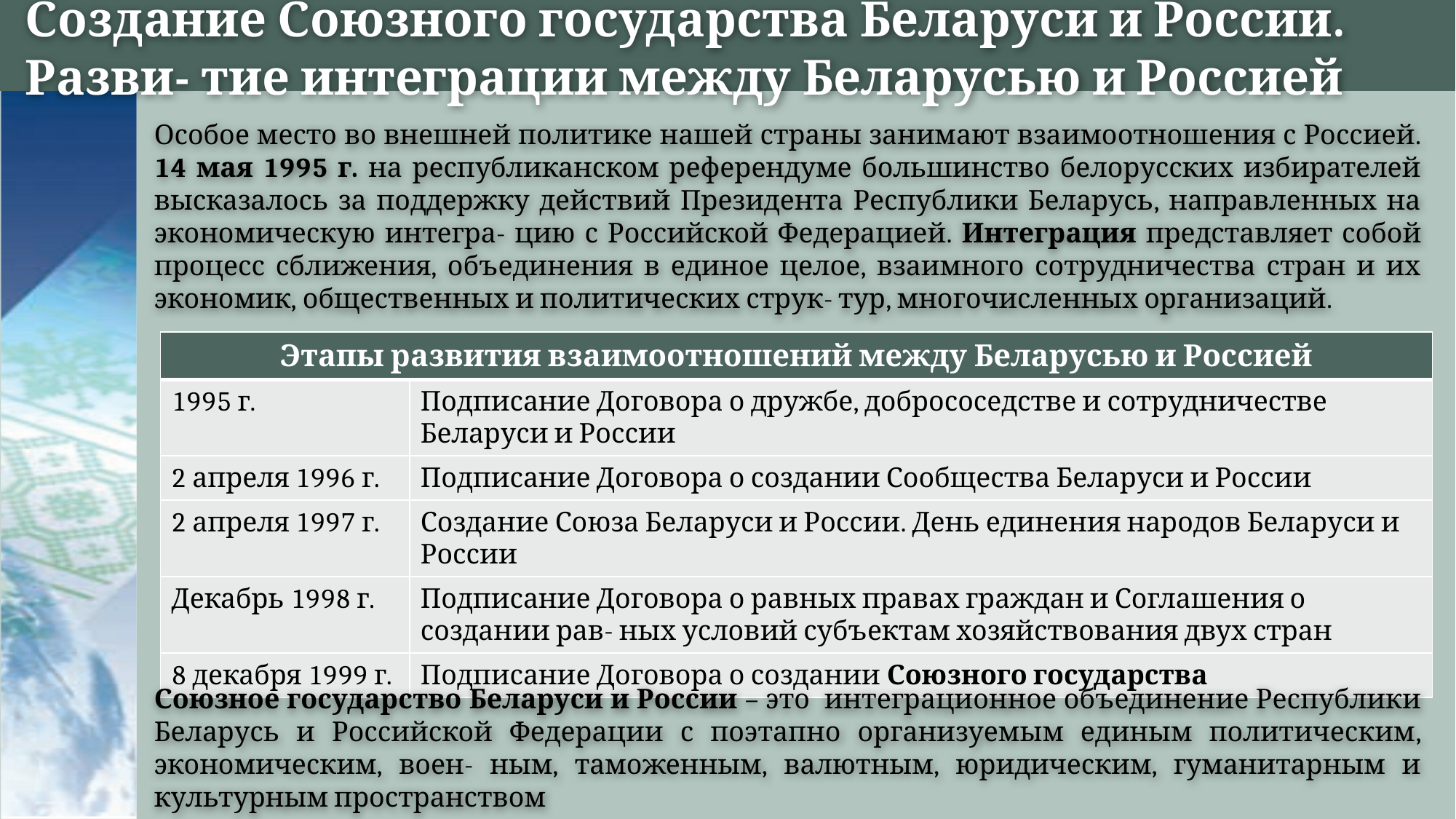

# Создание Союзного государства Беларуси и России. Разви- тие интеграции между Беларусью и Россией
Особое место во внешней политике нашей страны занимают взаимоотношения с Россией. 14 мая 1995 г. на республиканском референдуме большинство белорусских избирателей высказалось за поддержку действий Президента Республики Беларусь, направленных на экономическую интегра- цию с Российской Федерацией. Интеграция представляет собой процесс сближения, объединения в единое целое, взаимного сотрудничества стран и их экономик, общественных и политических струк- тур, многочисленных организаций.
| Этапы развития взаимоотношений между Беларусью и Россией |  |
| --- | --- |
| 1995 г. | Подписание Договора о дружбе, добрососедстве и сотрудничестве Беларуси и России |
| 2 апреля 1996 г. | Подписание Договора о создании Сообщества Беларуси и России |
| 2 апреля 1997 г. | Создание Союза Беларуси и России. День единения народов Беларуси и России |
| Декабрь 1998 г. | Подписание Договора о равных правах граждан и Соглашения о создании рав- ных условий субъектам хозяйствования двух стран |
| 8 декабря 1999 г. | Подписание Договора о создании Союзного государства |
Союзное государство Беларуси и России – это  интеграционное объединение Республики Беларусь и Российской Федерации с поэтапно организуемым единым политическим, экономическим, воен- ным, таможенным, валютным, юридическим, гуманитарным и культурным пространством